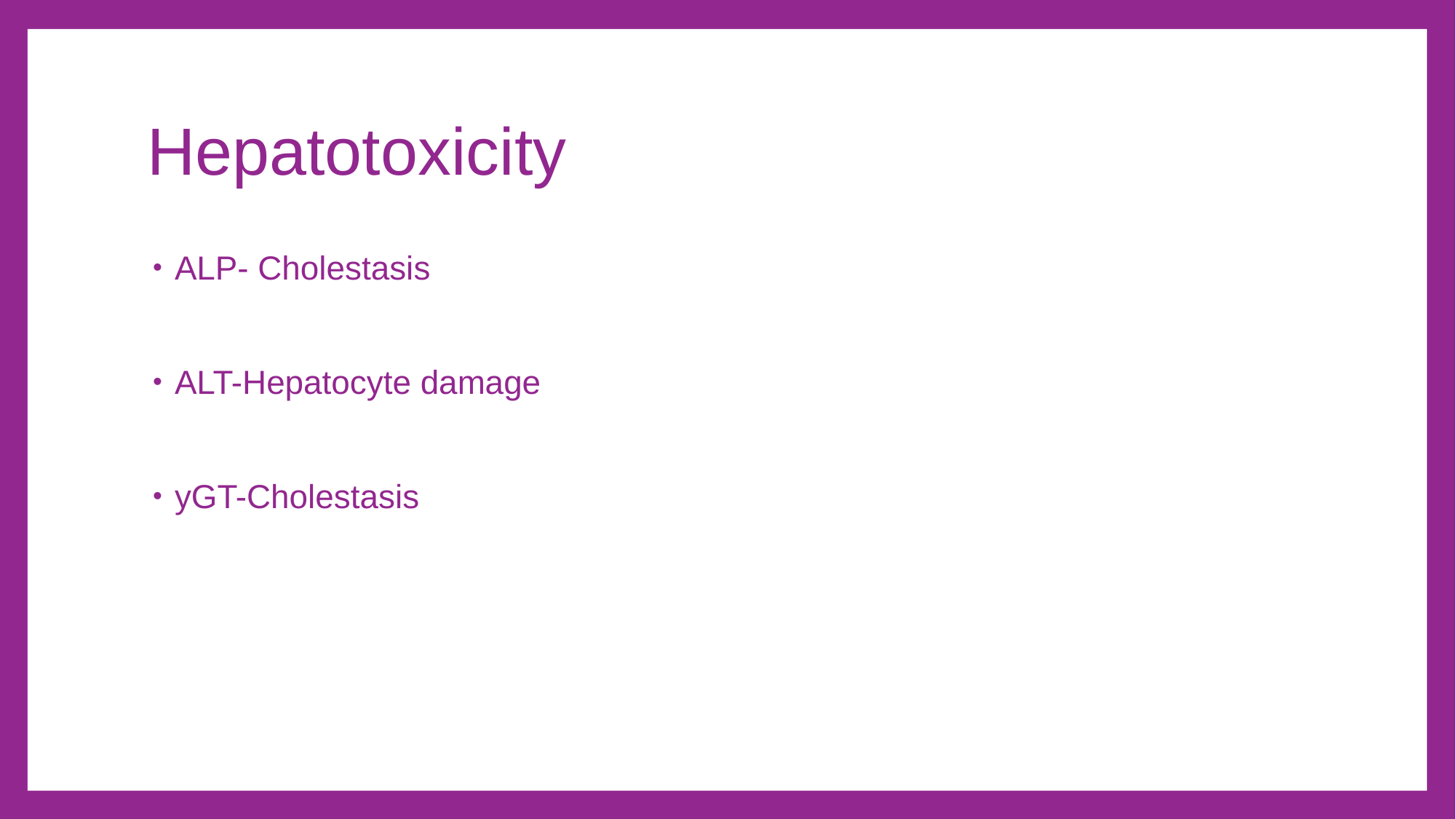

# Hepatotoxicity
ALP- Cholestasis

ALT-Hepatocyte damage

yGT-Cholestasis